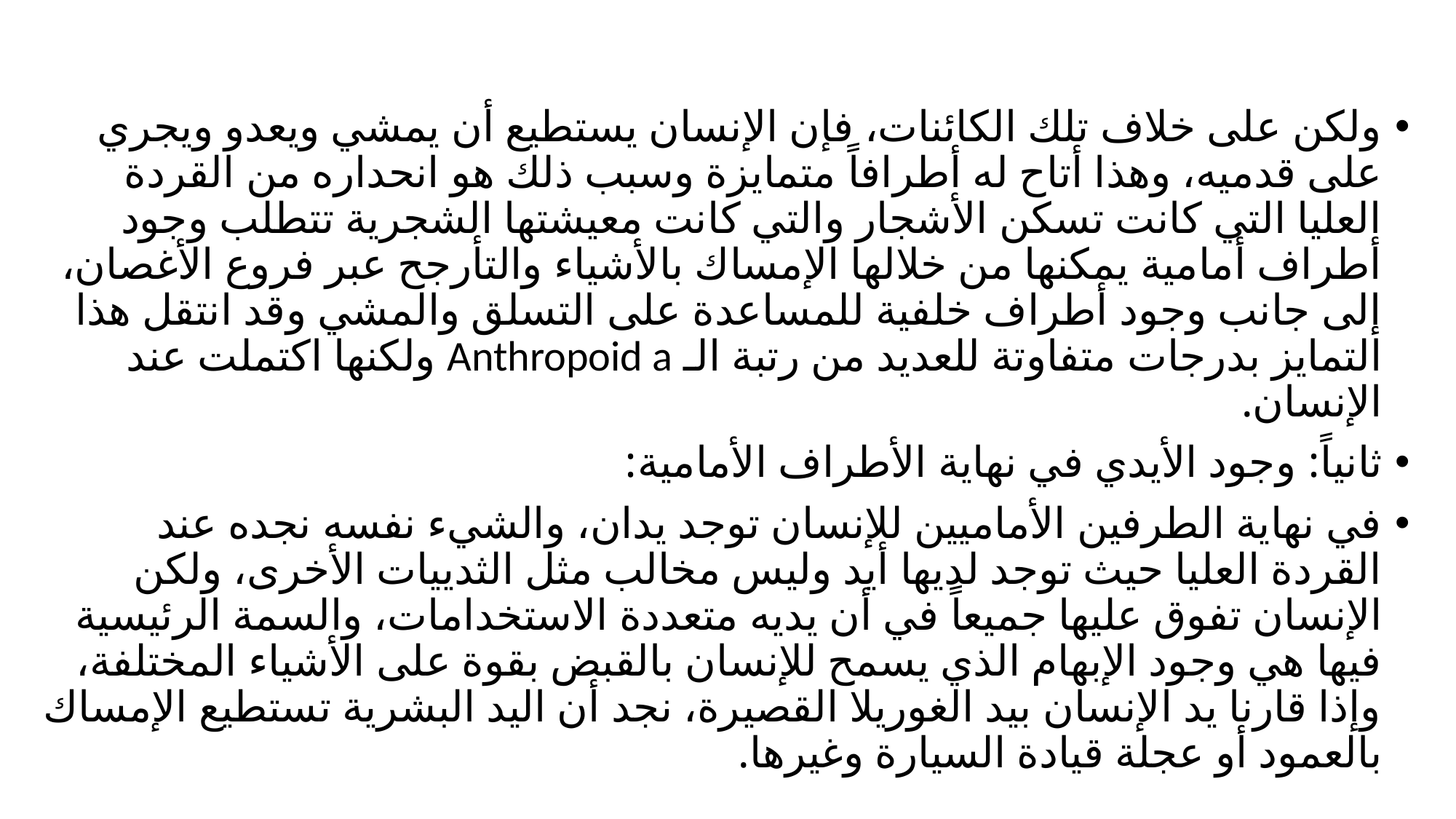

ولكن على خلاف تلك الكائنات، فإن الإنسان يستطيع أن يمشي ويعدو ويجري على قدميه، وهذا أتاح له أطرافاً متمايزة وسبب ذلك هو انحداره من القردة العليا التي كانت تسكن الأشجار والتي كانت معيشتها الشجرية تتطلب وجود أطراف أمامية يمكنها من خلالها الإمساك بالأشياء والتأرجح عبر فروع الأغصان، إلى جانب وجود أطراف خلفية للمساعدة على التسلق والمشي وقد انتقل هذا التمايز بدرجات متفاوتة للعديد من رتبة الـ Anthropoid a ولكنها اكتملت عند الإنسان.
ثانياً: وجود الأيدي في نهاية الأطراف الأمامية:
	في نهاية الطرفين الأماميين للإنسان توجد يدان، والشيء نفسه نجده عند القردة العليا حيث توجد لديها أيد وليس مخالب مثل الثدييات الأخرى، ولكن الإنسان تفوق عليها جميعاً في أن يديه متعددة الاستخدامات، والسمة الرئيسية فيها هي وجود الإبهام الذي يسمح للإنسان بالقبض بقوة على الأشياء المختلفة، وإذا قارنا يد الإنسان بيد الغوريلا القصيرة، نجد أن اليد البشرية تستطيع الإمساك بالعمود أو عجلة قيادة السيارة وغيرها.